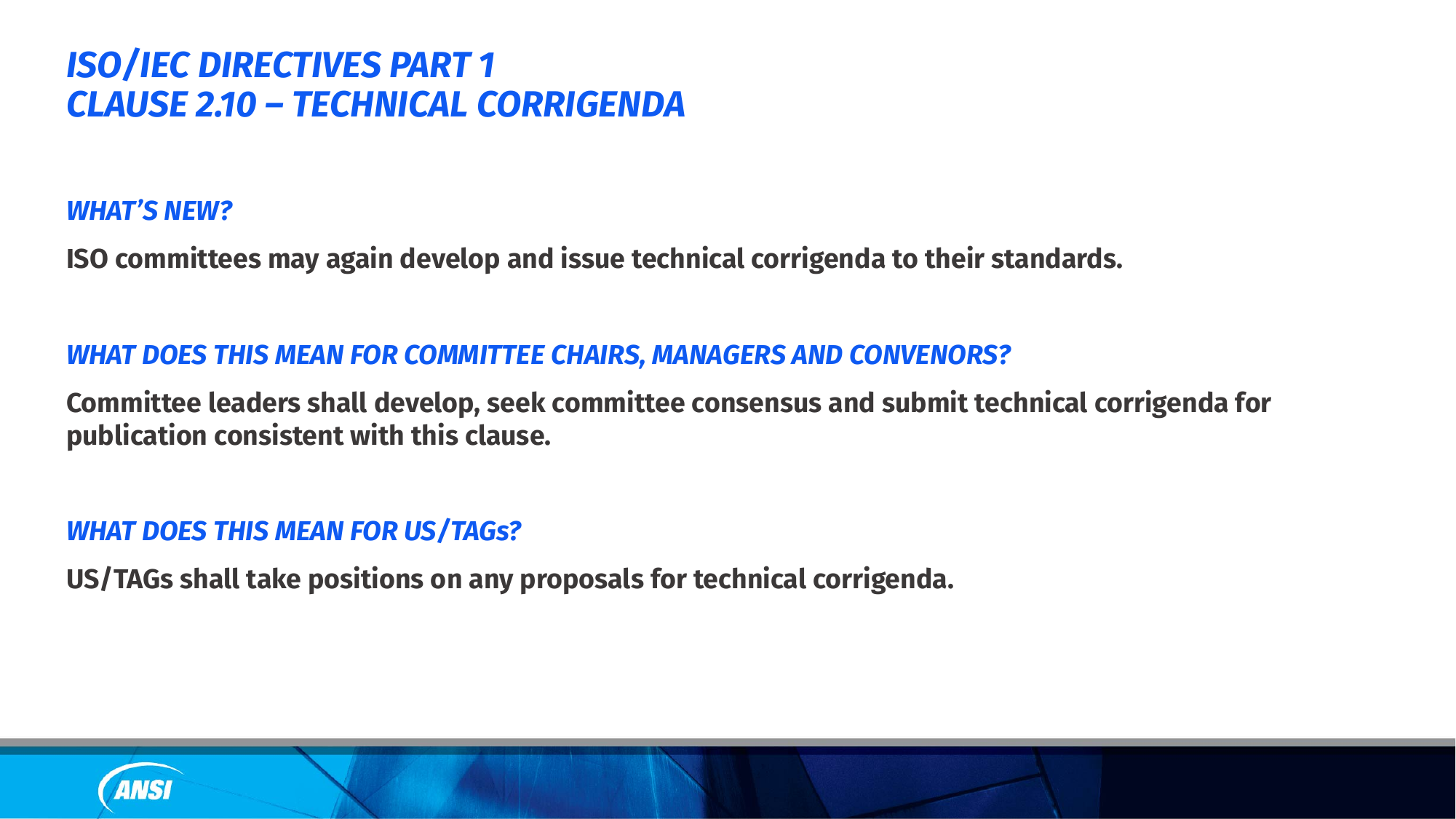

ISO/IEC DIRECTIVES PART 1
CLAUSE 2.10 – TECHNICAL CORRIGENDA
WHAT’S NEW?
ISO committees may again develop and issue technical corrigenda to their standards.

WHAT DOES THIS MEAN FOR COMMITTEE CHAIRS, MANAGERS AND CONVENORS?
Committee leaders shall develop, seek committee consensus and submit technical corrigenda for publication consistent with this clause.

WHAT DOES THIS MEAN FOR US/TAGs?
US/TAGs shall take positions on any proposals for technical corrigenda.